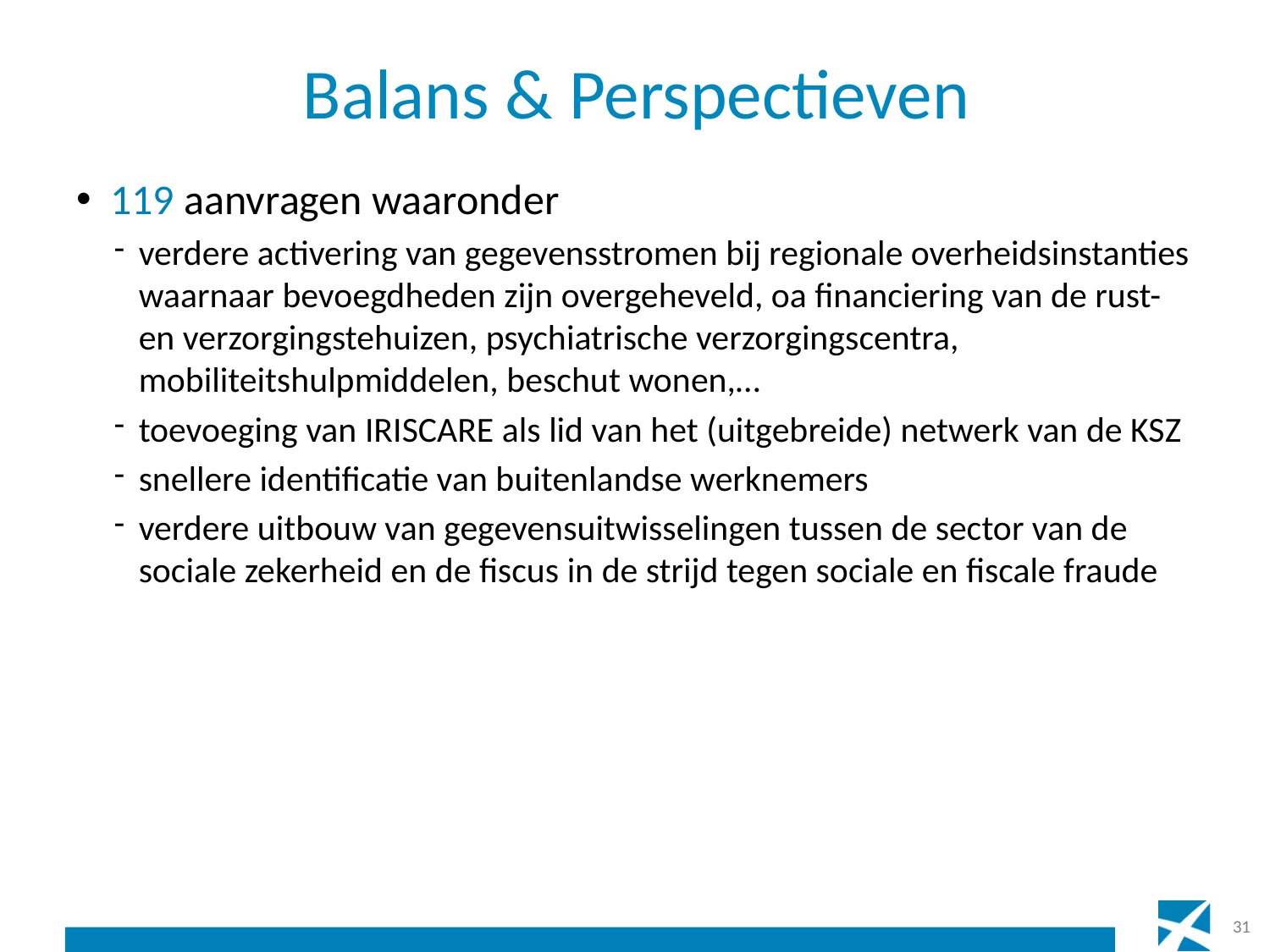

# Balans & Perspectieven
 119 aanvragen waaronder
verdere activering van gegevensstromen bij regionale overheidsinstanties waarnaar bevoegdheden zijn overgeheveld, oa financiering van de rust- en verzorgingstehuizen, psychiatrische verzorgingscentra, mobiliteitshulpmiddelen, beschut wonen,…
toevoeging van IRISCARE als lid van het (uitgebreide) netwerk van de KSZ
snellere identificatie van buitenlandse werknemers
verdere uitbouw van gegevensuitwisselingen tussen de sector van de sociale zekerheid en de fiscus in de strijd tegen sociale en fiscale fraude

31